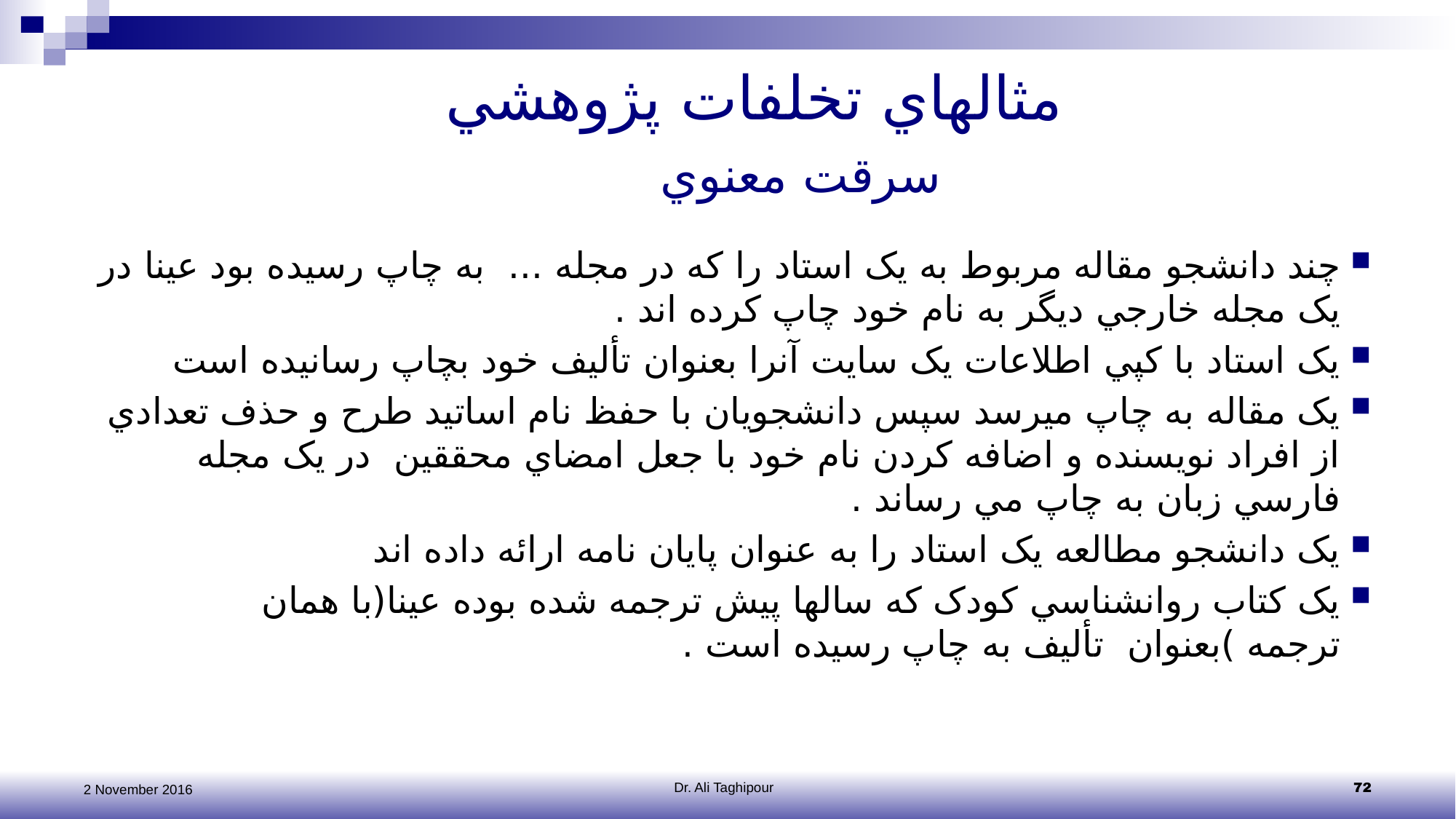

# مثالهاي تخلفات پژوهشي سرقت معنوي
چند دانشجو مقاله مربوط به يک استاد را که در مجله ...  به چاپ رسيده بود عينا در يک مجله خارجي ديگر به نام خود چاپ کرده اند .
يک استاد با کپي اطلاعات يک سايت آنرا بعنوان تأليف خود بچاپ رسانيده است
يک مقاله به چاپ ميرسد سپس دانشجويان با حفظ نام اساتيد طرح و حذف تعدادي از افراد نويسنده و اضافه کردن نام خود با جعل امضاي محققين  در يک مجله فارسي زبان به چاپ مي رساند .
يک دانشجو مطالعه يک استاد را به عنوان پايان نامه ارائه داده اند
يک کتاب روانشناسي کودک که سالها پيش ترجمه شده بوده عينا(با همان ترجمه )بعنوان  تأليف به چاپ رسيده است .

2 November 2016
Dr. Ali Taghipour
72